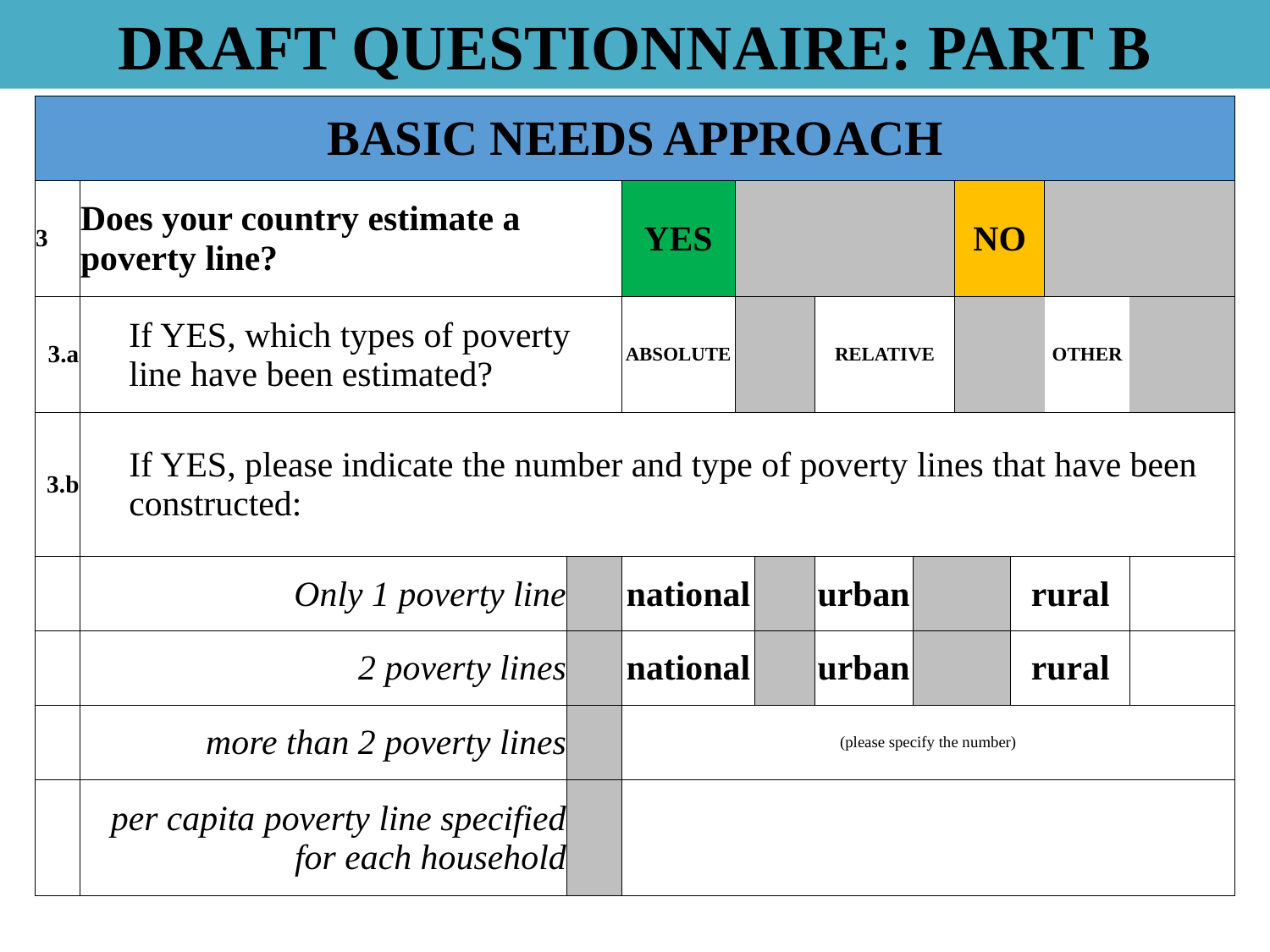

DRAFT QUESTIONNAIRE: PART B
| BASIC NEEDS APPROACH |  |  |  |  |  |  |  |  |  |  |  |
| --- | --- | --- | --- | --- | --- | --- | --- | --- | --- | --- | --- |
| 3 | Does your country estimate a poverty line? |  | YES |  |  |  |  | NO |  |  |  |
| 3.a | If YES, which types of poverty line have been estimated? |  | ABSOLUTE |  |  | RELATIVE |  |  |  | OTHER |  |
| 3.b | If YES, please indicate the number and type of poverty lines that have been constructed: |  |  |  |  |  |  |  |  |  |  |
|  | Only 1 poverty line |  | national |  |  | urban |  |  | rural |  |  |
|  | 2 poverty lines |  | national |  |  | urban |  |  | rural |  |  |
|  | more than 2 poverty lines |  | (please specify the number) |  |  |  |  |  |  |  |  |
|  | per capita poverty line specified for each household |  |  |  |  |  |  |  |  |  |  |